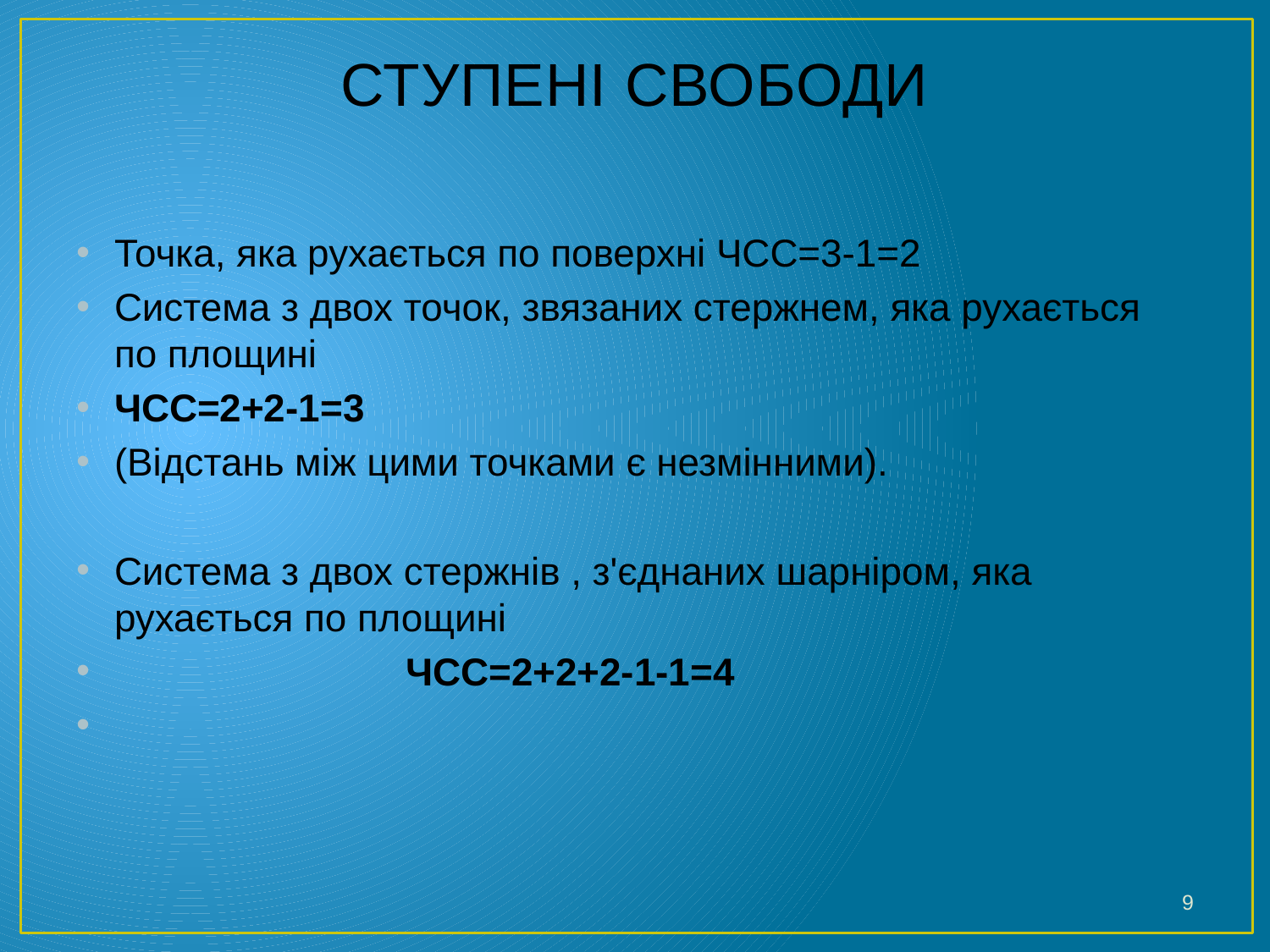

# СТУПЕНІ СВОБОДИ
Точка, яка рухається по поверхні ЧСС=3-1=2
Система з двох точок, звязаних стержнем, яка рухається по площині
ЧСС=2+2-1=3
(Відстань між цими точками є незмінними).

Система з двох стержнів , з'єднаних шарніром, яка рухається по площині
                           ЧСС=2+2+2-1-1=4

9